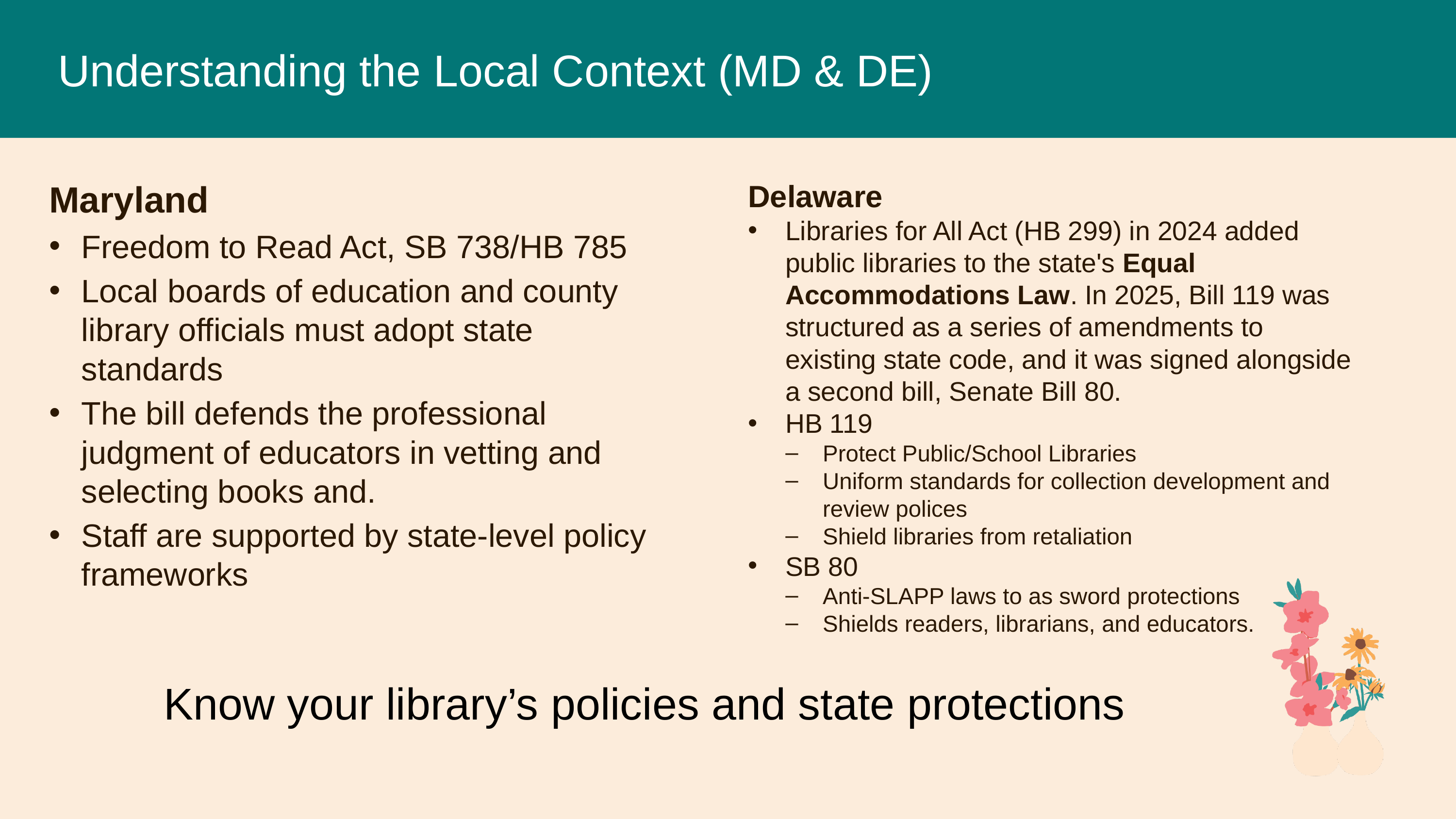

# Understanding the Local Context (MD & DE)
Maryland
Freedom to Read Act, SB 738/HB 785
Local boards of education and county library officials must adopt state standards
The bill defends the professional judgment of educators in vetting and selecting books and.
Staff are supported by state-level policy frameworks

Delaware
Libraries for All Act (HB 299) in 2024 added public libraries to the state's Equal Accommodations Law. In 2025, Bill 119 was structured as a series of amendments to existing state code, and it was signed alongside a second bill, Senate Bill 80.
HB 119
Protect Public/School Libraries
Uniform standards for collection development and review polices
Shield libraries from retaliation
SB 80
Anti-SLAPP laws to as sword protections
Shields readers, librarians, and educators.

Know your library’s policies and state protections